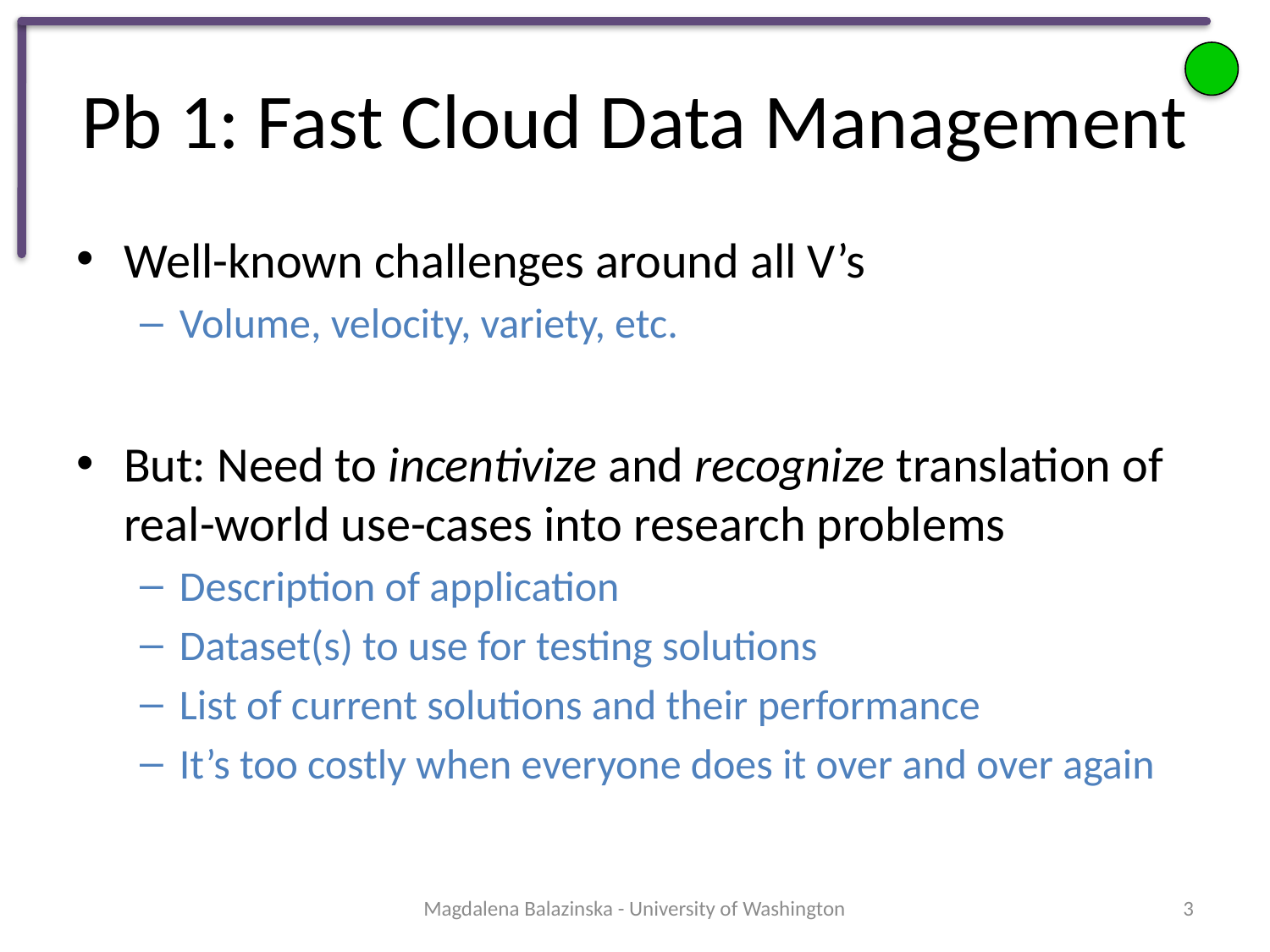

# Pb 1: Fast Cloud Data Management

Well-known challenges around all V’s
Volume, velocity, variety, etc.

But: Need to incentivize and recognize translation of real-world use-cases into research problems
Description of application
Dataset(s) to use for testing solutions
List of current solutions and their performance
It’s too costly when everyone does it over and over again

Magdalena Balazinska - University of Washington
3